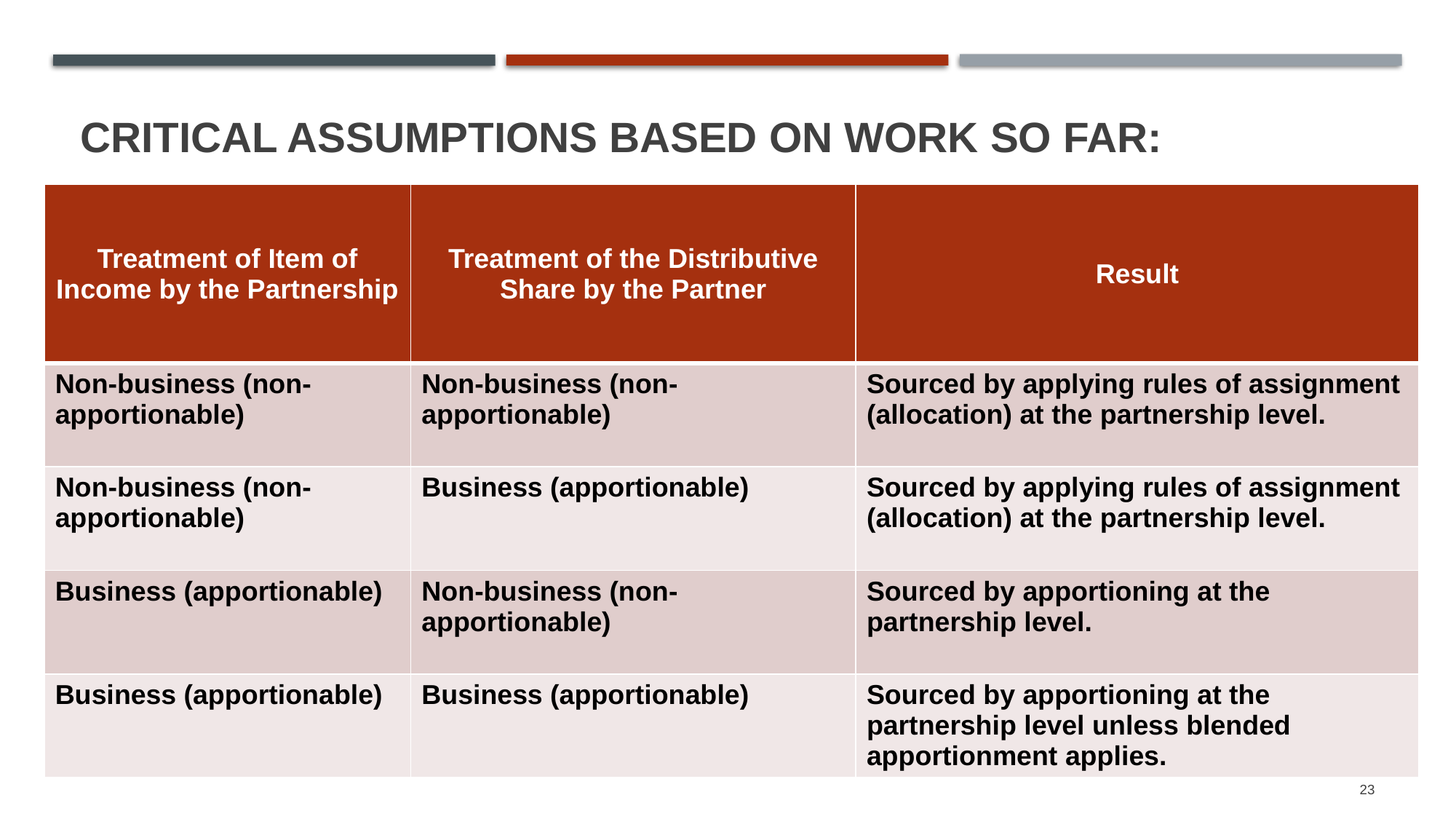

# Critical Assumptions Based on Work so far:
| Treatment of Item of Income by the Partnership | Treatment of the Distributive Share by the Partner | Result |
| --- | --- | --- |
| Non-business (non-apportionable) | Non-business (non-apportionable) | Sourced by applying rules of assignment (allocation) at the partnership level. |
| Non-business (non-apportionable) | Business (apportionable) | Sourced by applying rules of assignment (allocation) at the partnership level. |
| Business (apportionable) | Non-business (non-apportionable) | Sourced by apportioning at the partnership level. |
| Business (apportionable) | Business (apportionable) | Sourced by apportioning at the partnership level unless blended apportionment applies. |
23